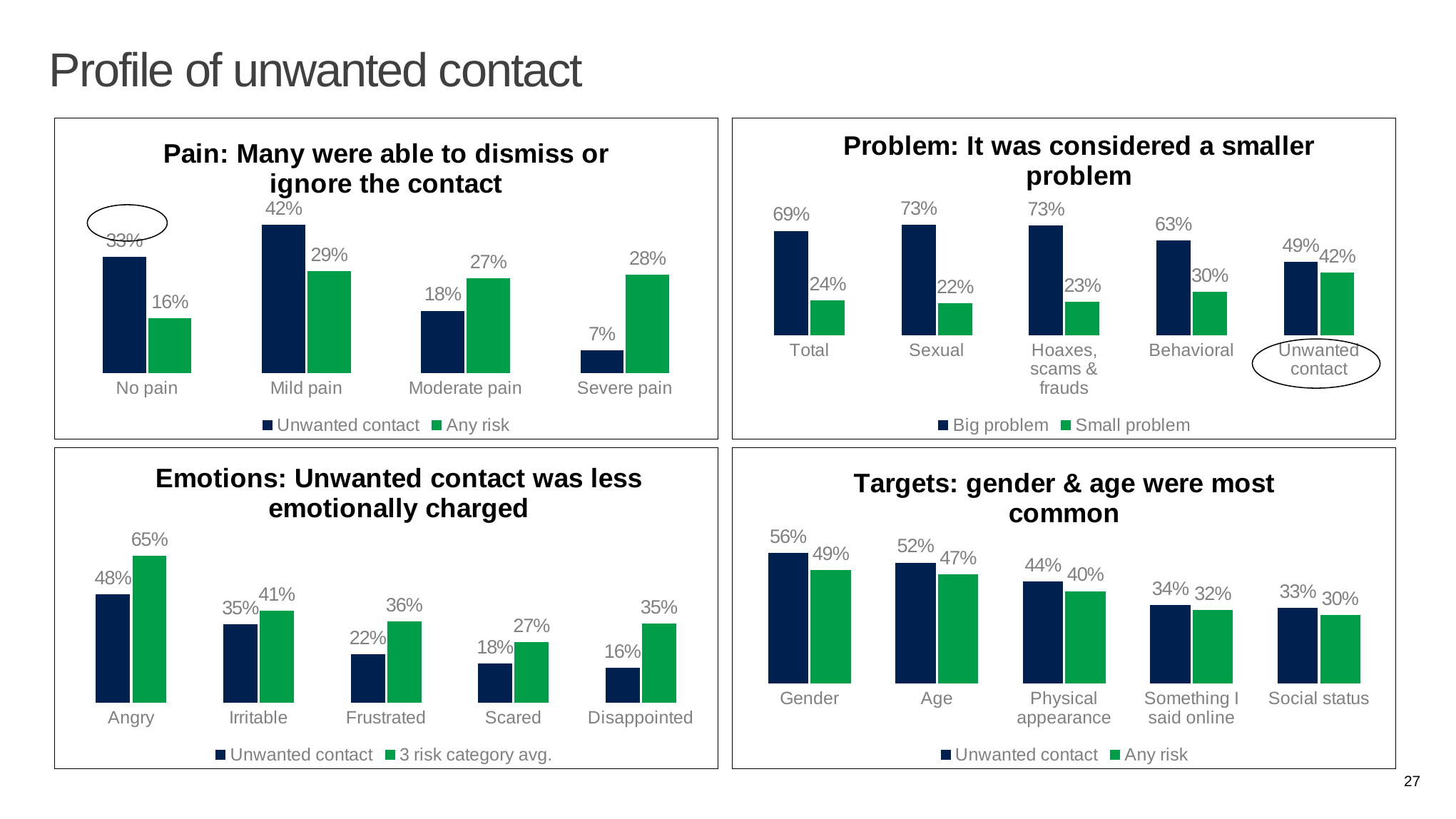

# Profile of unwanted contact

### Chart: Pain: Many were able to dismiss or ignore the contact

| Category | Unwanted contact | Any risk |
|---|---|---|
| No pain | 0.33 | 0.16 |
| Mild pain | 0.42 | 0.29 |
| Moderate pain | 0.18 | 0.27 |
| Severe pain | 0.07 | 0.28 |

### Chart: Problem: It was considered a smaller problem

| Category | Big problem | Small problem |
|---|---|---|
| Total | 0.69 | 0.24 |
| Sexual | 0.728 | 0.221 |
| Hoaxes, scams & frauds | 0.727 | 0.232 |
| Behavioral | 0.63 | 0.297 |
| Unwanted contact | 0.49 | 0.419 |

### Chart: Emotions: Unwanted contact was less emotionally charged

| Category | Unwanted contact | 3 risk category avg.  |
|---|---|---|
| Angry | 0.48 | 0.645838301931791 |
| Irritable | 0.35 | 0.4075840686859051 |
| Frustrated | 0.22 | 0.3624294459019 |
| Scared | 0.18 | 0.27204070275856584 |
| Disappointed | 0.16 | 0.35455918594482866 |

### Chart: Targets: gender & age were most common

| Category | Unwanted contact | Any risk |
|---|---|---|
| Gender | 0.56 | 0.49 |
| Age | 0.52 | 0.47 |
| Physical appearance | 0.44 | 0.4 |
| Something I said online | 0.34 | 0.32 |
| Social status | 0.33 | 0.3 |
27